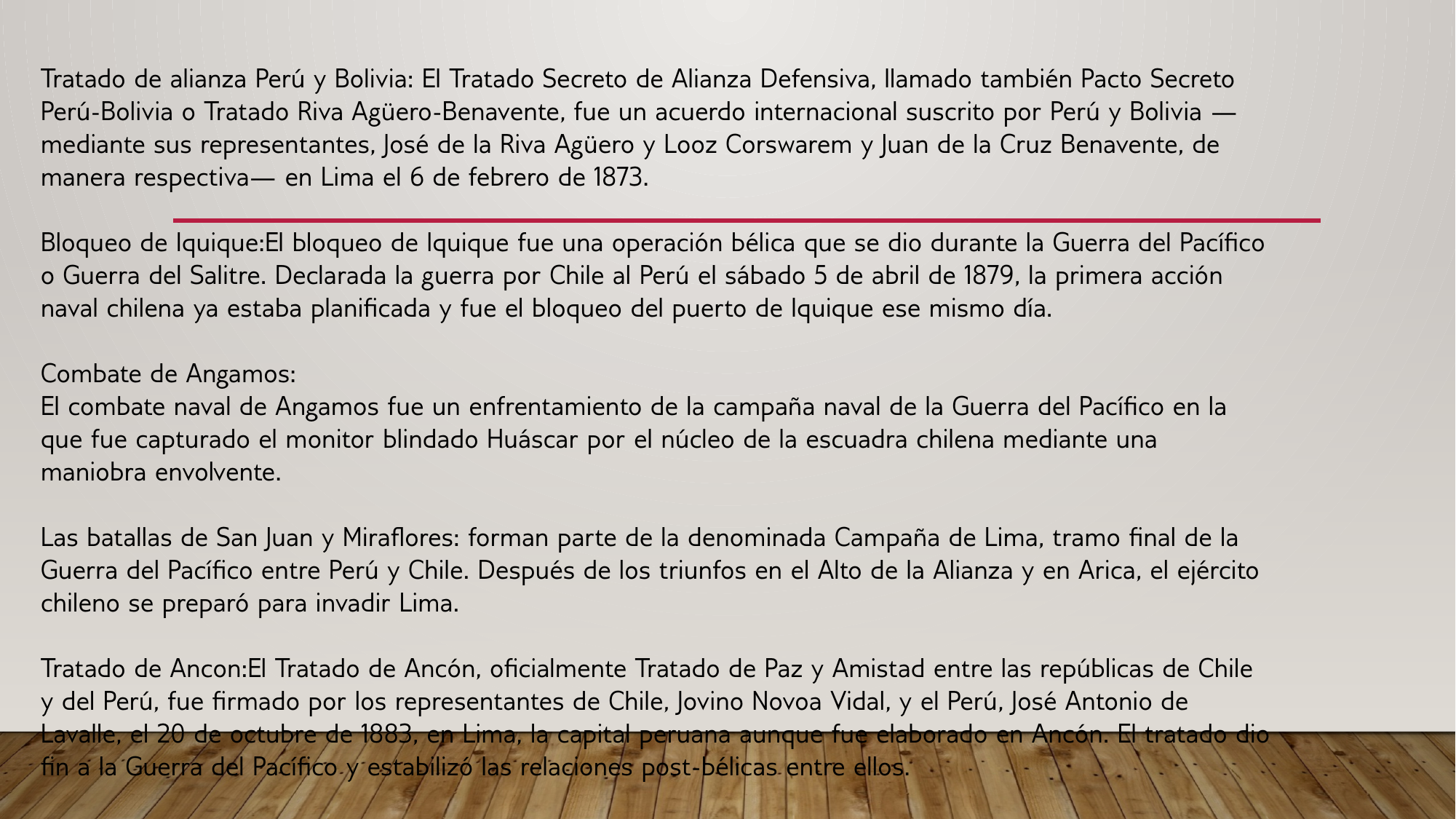

Tratado de alianza Perú y Bolivia: El Tratado Secreto de Alianza Defensiva, llamado también Pacto Secreto Perú-Bolivia o Tratado Riva Agüero-Benavente, fue un acuerdo internacional suscrito por Perú y Bolivia —mediante sus representantes, José de la Riva Agüero y Looz Corswarem y Juan de la Cruz Benavente, de manera respectiva— en Lima el 6 de febrero de 1873.

Bloqueo de Iquique:El bloqueo de Iquique fue una operación bélica que se dio durante la Guerra del Pacífico o Guerra del Salitre. Declarada la guerra por Chile al Perú el sábado 5 de abril de 1879, la primera acción naval chilena ya estaba planificada y fue el bloqueo del puerto de Iquique ese mismo día.

Combate de Angamos:
El combate naval de Angamos fue un enfrentamiento de la campaña naval de la Guerra del Pacífico en la que fue capturado el monitor blindado Huáscar por el núcleo de la escuadra chilena mediante una maniobra envolvente.

Las batallas de San Juan y Miraflores: forman parte de la denominada Campaña de Lima, tramo final de la Guerra del Pacífico entre Perú y Chile. Después de los triunfos en el Alto de la Alianza y en Arica, el ejército chileno se preparó para invadir Lima.

Tratado de Ancon:El Tratado de Ancón, oficialmente Tratado de Paz y Amistad entre las repúblicas de Chile y del Perú, fue firmado por los representantes de Chile, Jovino Novoa Vidal, y el Perú, José Antonio de Lavalle, el 20 de octubre de 1883, en Lima, la capital peruana aunque fue elaborado en Ancón. El tratado dio fin a la Guerra del Pacífico y estabilizó las relaciones post-bélicas entre ellos.